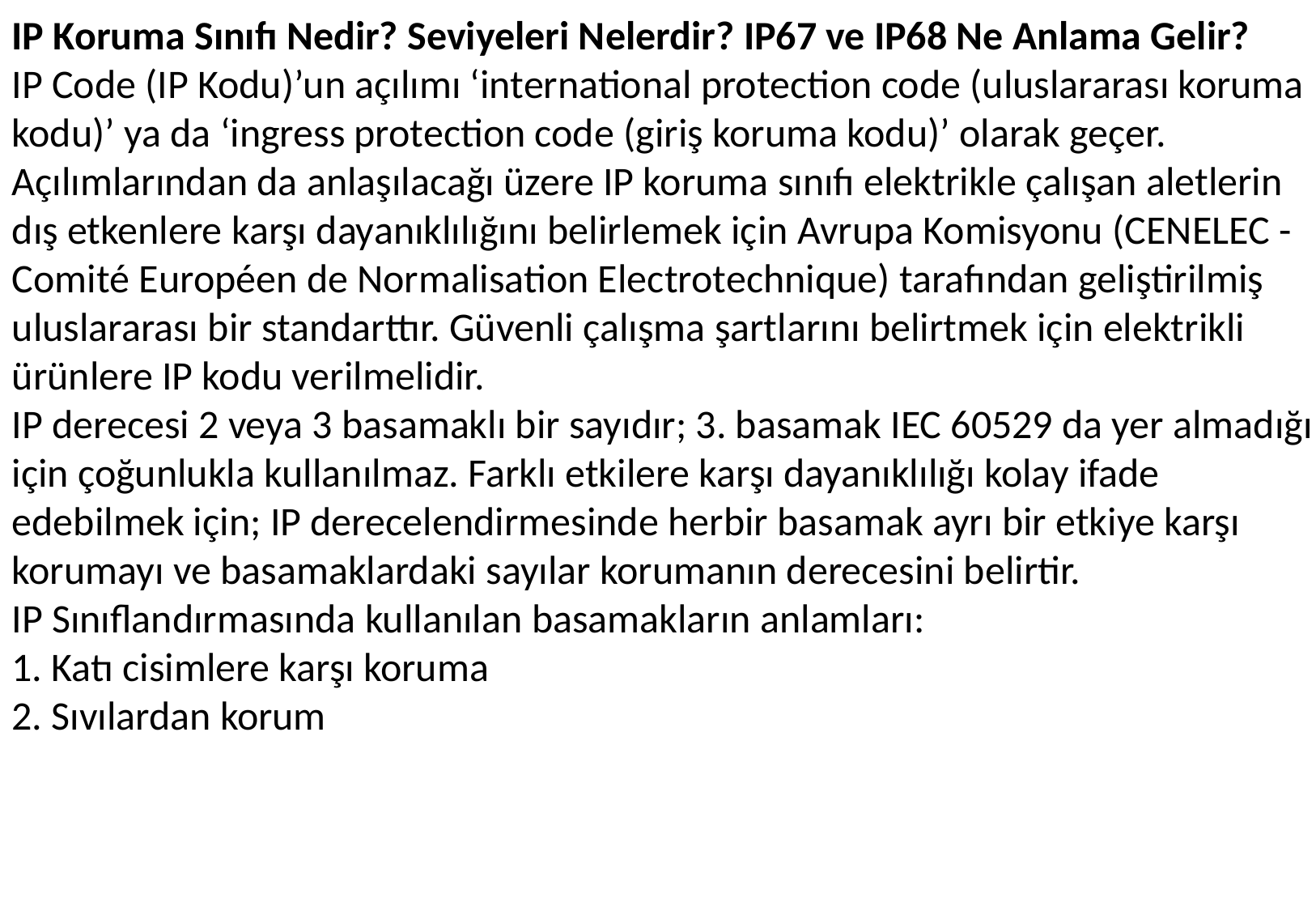

IP Koruma Sınıfı Nedir? Seviyeleri Nelerdir? IP67 ve IP68 Ne Anlama Gelir?
IP Code (IP Kodu)’un açılımı ‘international protection code (uluslararası koruma kodu)’ ya da ‘ingress protection code (giriş koruma kodu)’ olarak geçer. Açılımlarından da anlaşılacağı üzere IP koruma sınıfı elektrikle çalışan aletlerin dış etkenlere karşı dayanıklılığını belirlemek için Avrupa Komisyonu (CENELEC - Comité Européen de Normalisation Electrotechnique) tarafından geliştirilmiş uluslararası bir standarttır. Güvenli çalışma şartlarını belirtmek için elektrikli ürünlere IP kodu verilmelidir.   
IP derecesi 2 veya 3 basamaklı bir sayıdır; 3. basamak IEC 60529 da yer almadığı için çoğunlukla kullanılmaz. Farklı etkilere karşı dayanıklılığı kolay ifade edebilmek için; IP derecelendirmesinde herbir basamak ayrı bir etkiye karşı korumayı ve basamaklardaki sayılar korumanın derecesini belirtir.
IP Sınıflandırmasında kullanılan basamakların anlamları:
1. Katı cisimlere karşı koruma
2. Sıvılardan korum